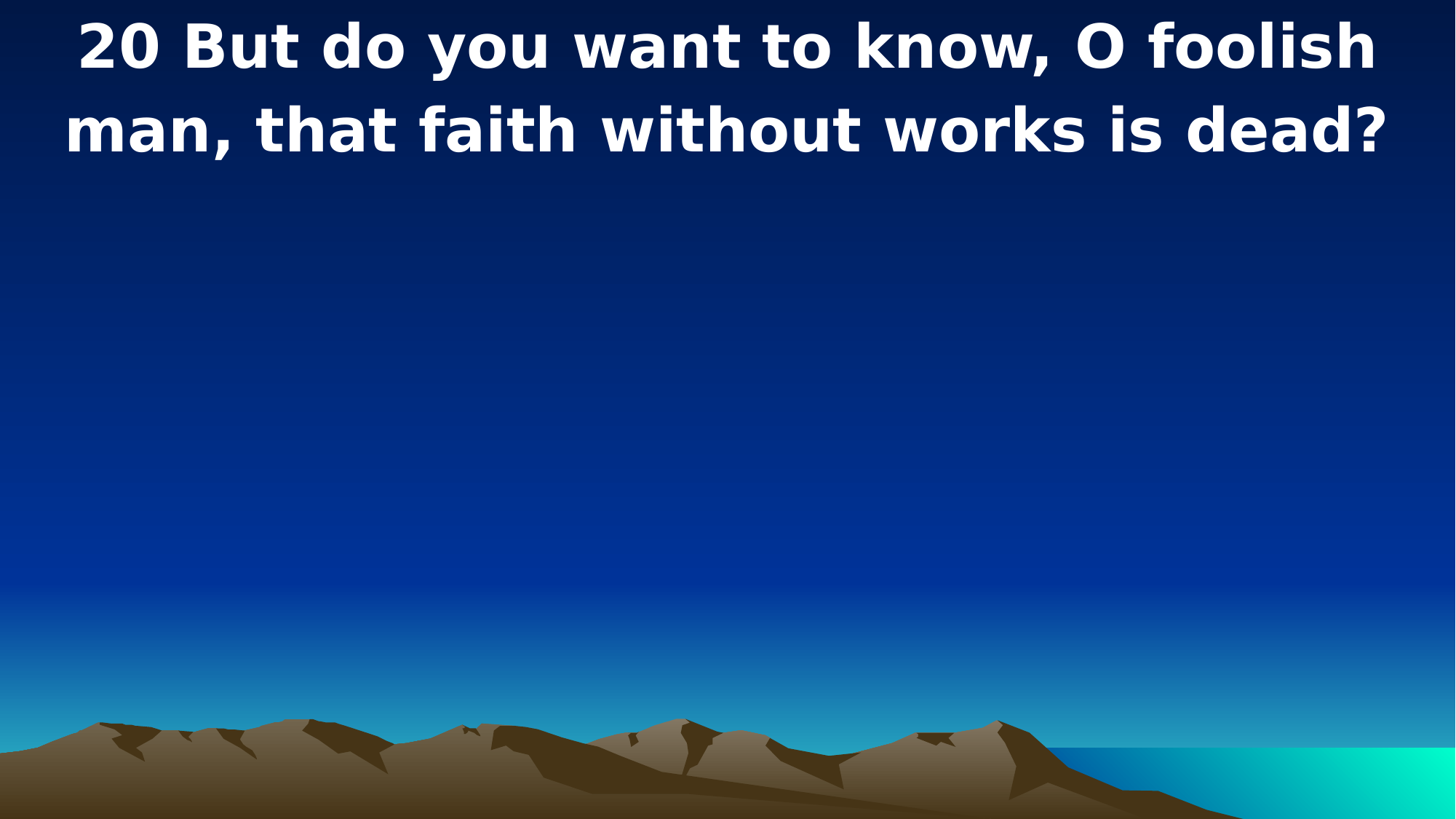

20 But do you want to know, O foolish man, that faith without works is dead?